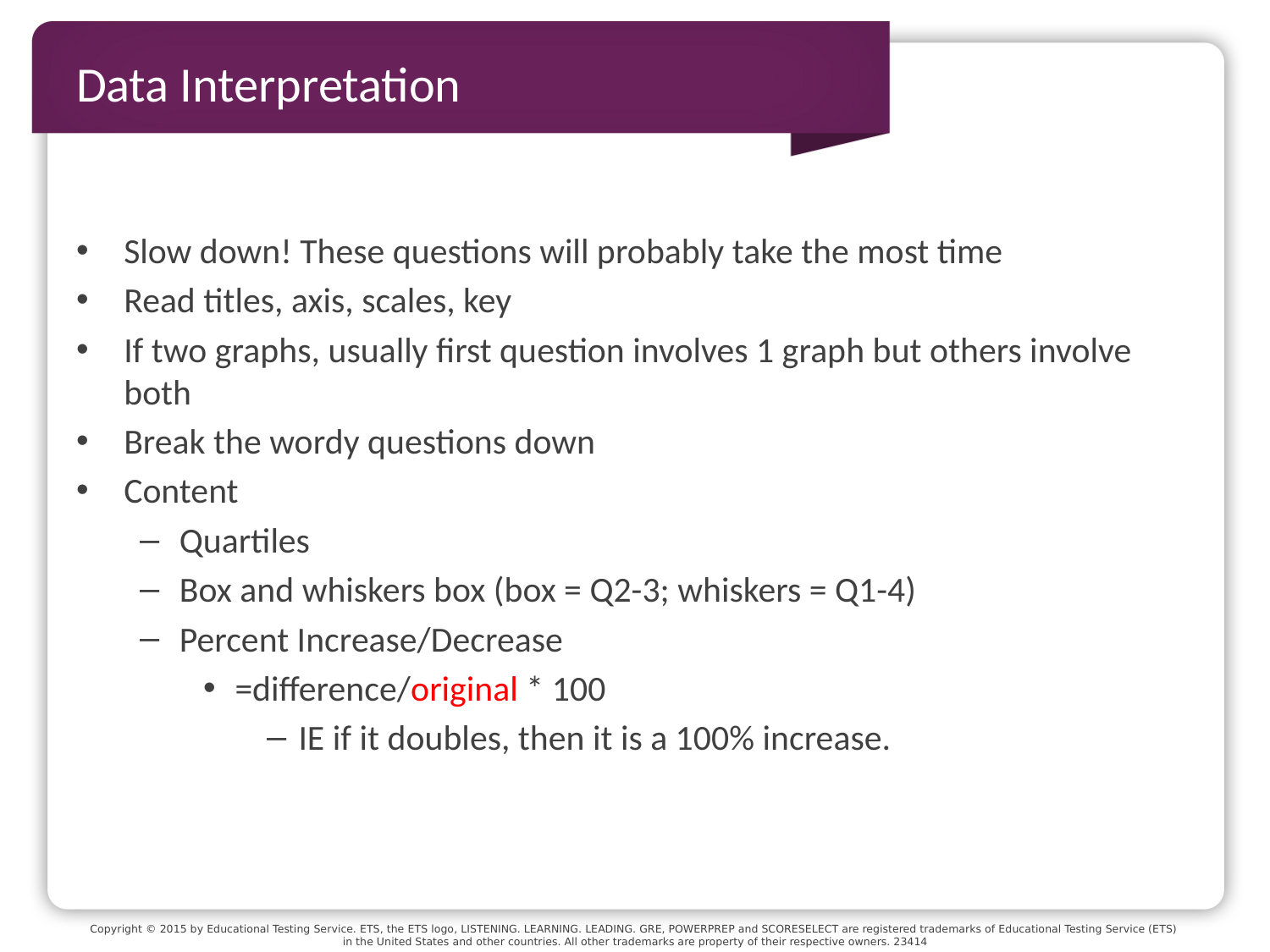

# Data Interpretation
Slow down! These questions will probably take the most time
Read titles, axis, scales, key
If two graphs, usually first question involves 1 graph but others involve both
Break the wordy questions down
Content
Quartiles
Box and whiskers box (box = Q2-3; whiskers = Q1-4)
Percent Increase/Decrease
=difference/original * 100
IE if it doubles, then it is a 100% increase.